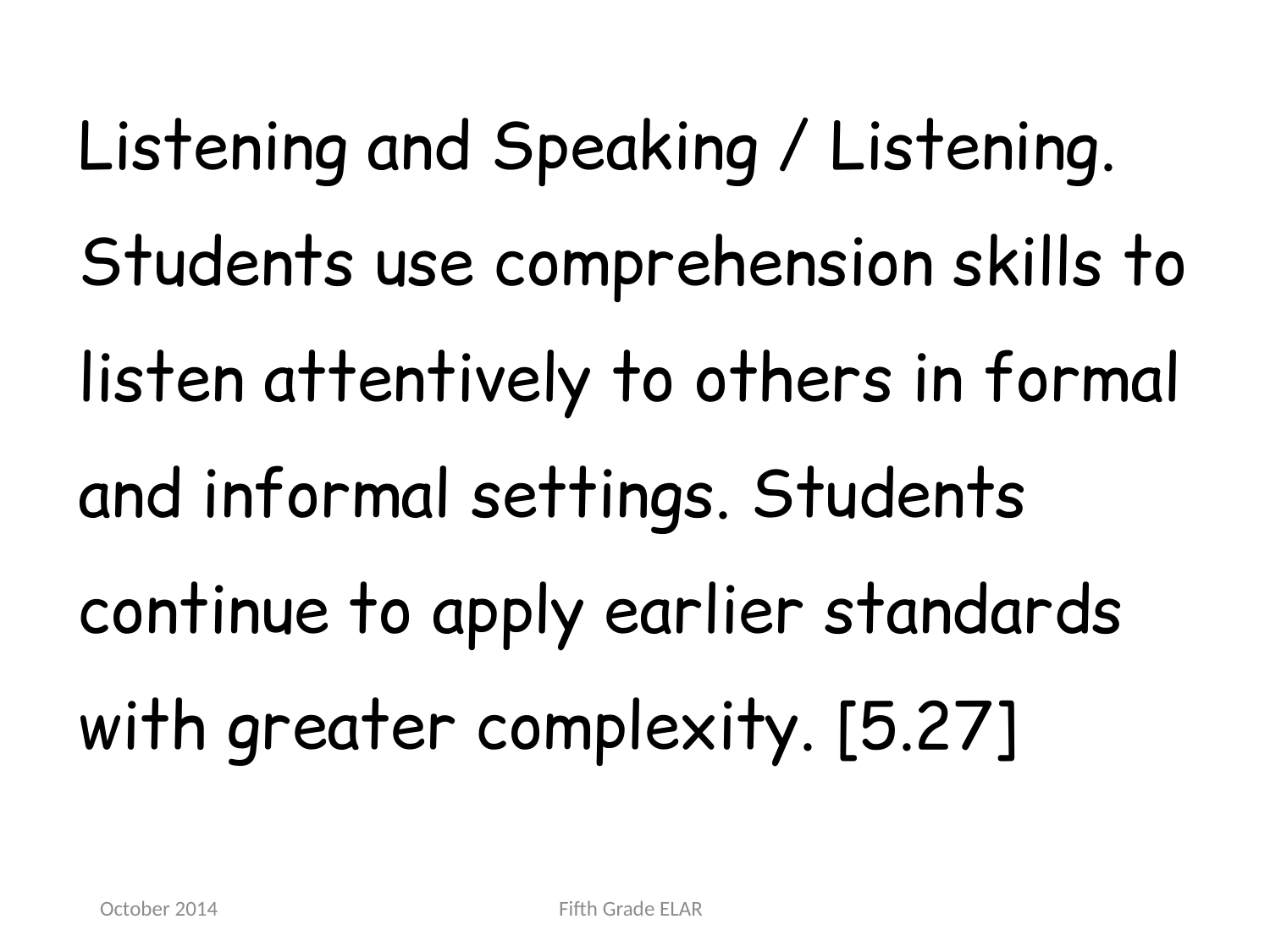

Listening and Speaking / Listening. Students use comprehension skills to listen attentively to others in formal and informal settings. Students continue to apply earlier standards with greater complexity. [5.27]
October 2014
Fifth Grade ELAR